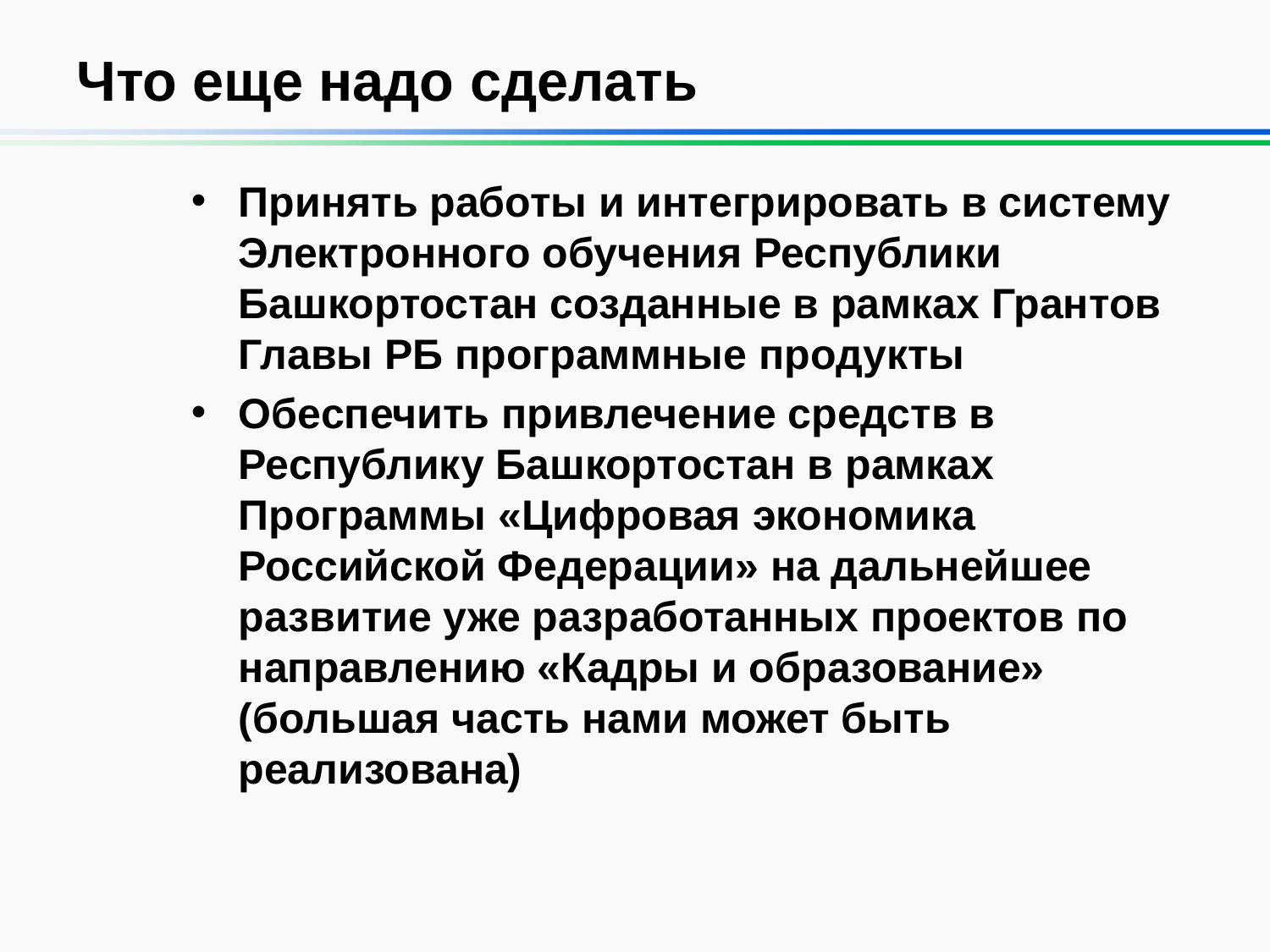

# Что еще надо сделать
Принять работы и интегрировать в систему Электронного обучения Республики Башкортостан созданные в рамках Грантов Главы РБ программные продукты
Обеспечить привлечение средств в Республику Башкортостан в рамках Программы «Цифровая экономика Российской Федерации» на дальнейшее развитие уже разработанных проектов по направлению «Кадры и образование» (большая часть нами может быть реализована)